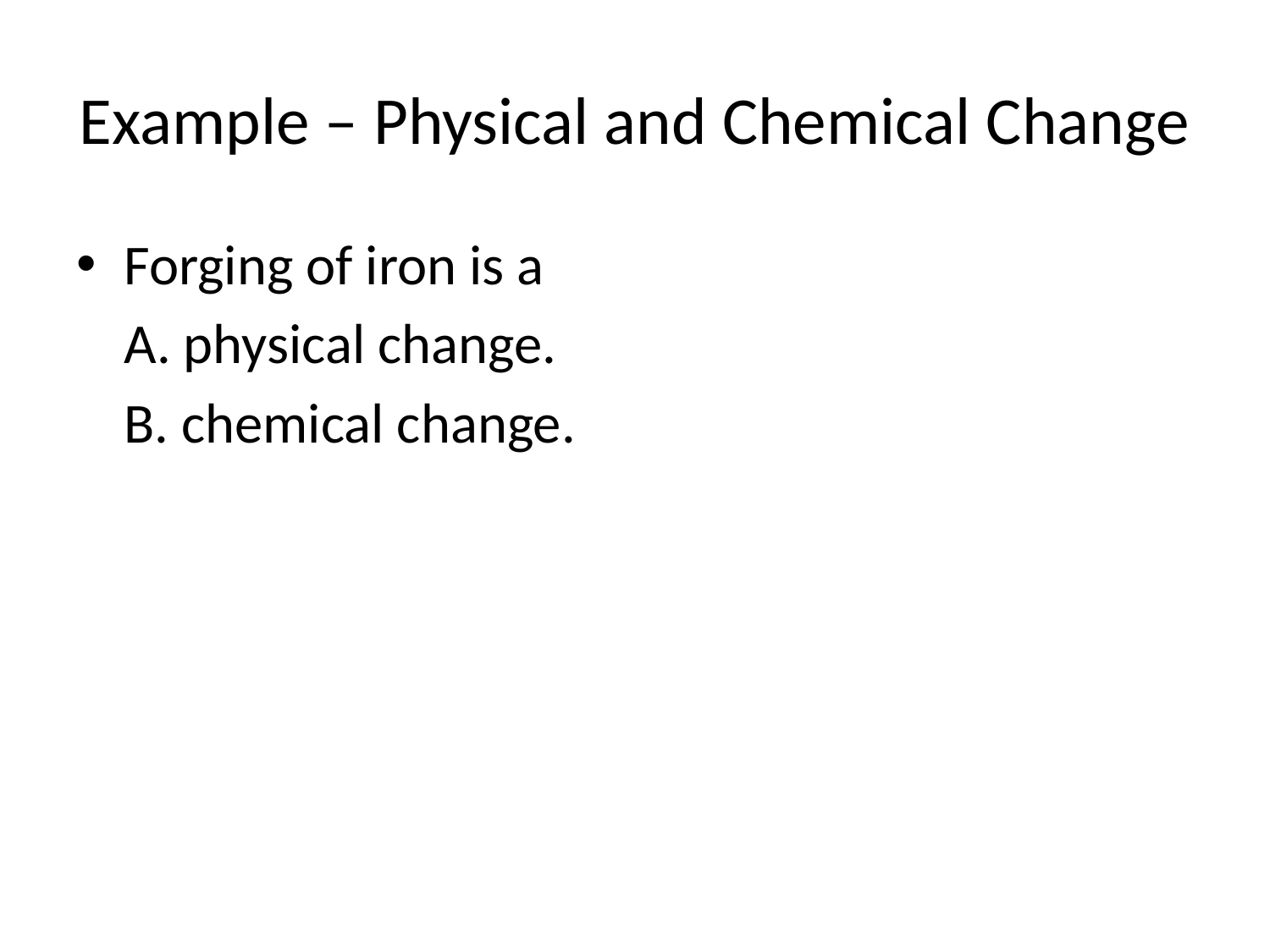

# Example – Physical and Chemical Change
Forging of iron is a
	A. physical change.
	B. chemical change.